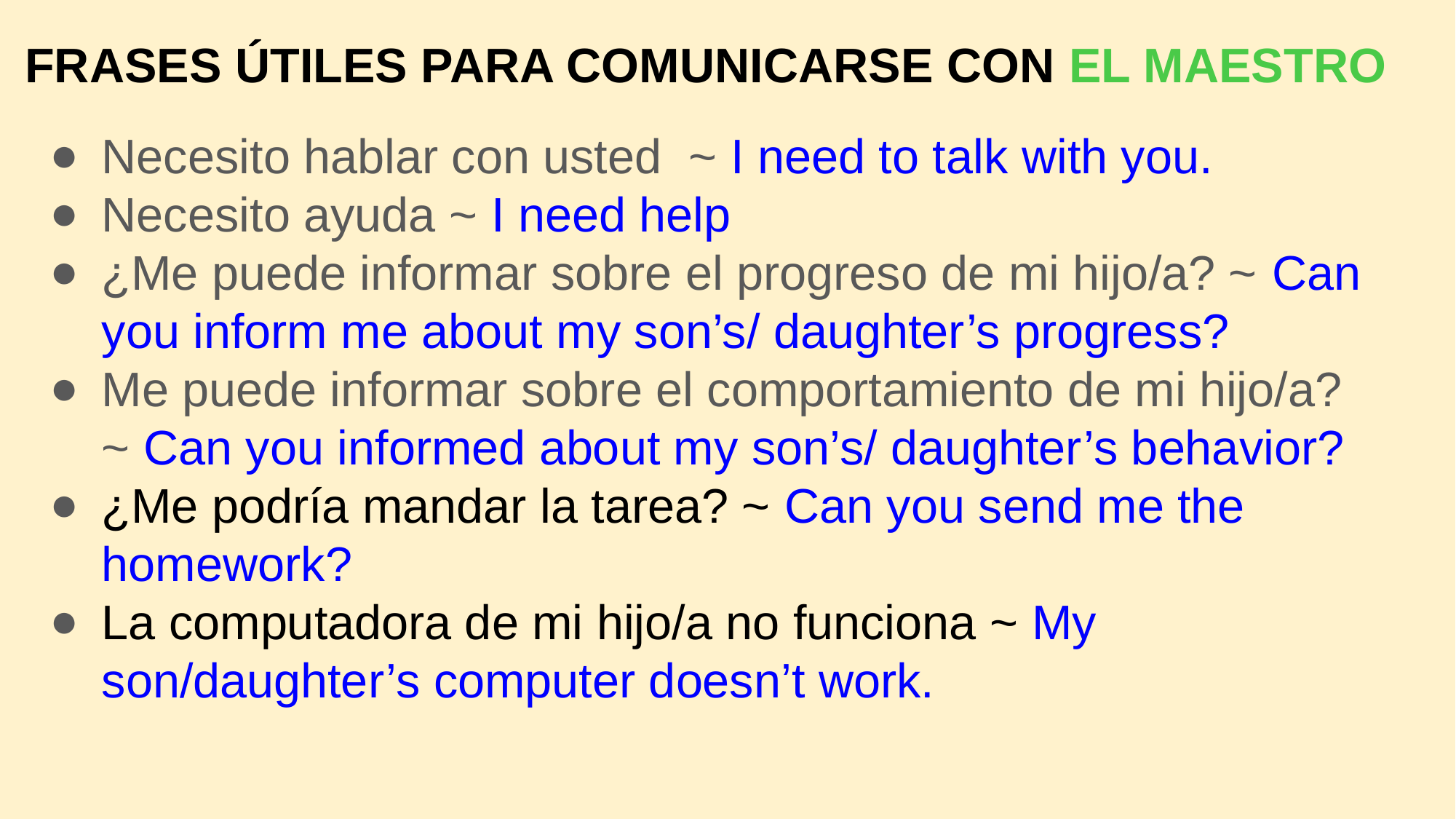

# FRASES ÚTILES PARA COMUNICARSE CON EL MAESTRO

Necesito hablar con usted  ~ I need to talk with you.
Necesito ayuda ~ I need help
¿Me puede informar sobre el progreso de mi hijo/a? ~ Can you inform me about my son’s/ daughter’s progress?
Me puede informar sobre el comportamiento de mi hijo/a? ~ Can you informed about my son’s/ daughter’s behavior?
¿Me podría mandar la tarea? ~ Can you send me the homework?
La computadora de mi hijo/a no funciona ~ My son/daughter’s computer doesn’t work.